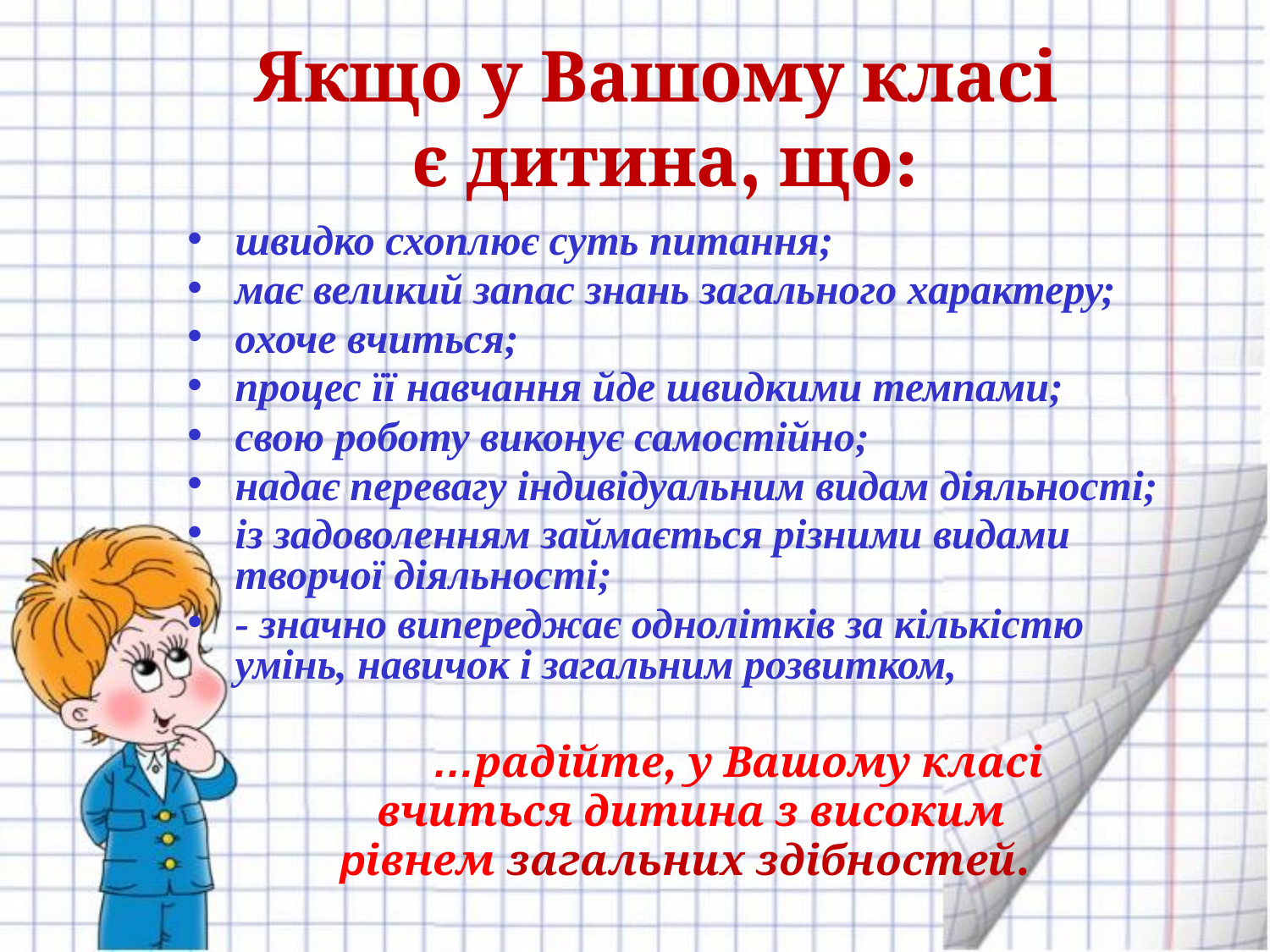

# Якщо у Вашому класі є дитина, що:
швидко схоплює суть питання;
має великий запас знань загального характеру;
охоче вчиться;
процес її навчання йде швидкими темпами;
свою роботу виконує самостійно;
надає перевагу індивідуальним видам діяльності;
із задоволенням займається різними видами творчої діяльності;
- значно випереджає однолітків за кількістю умінь, навичок і загальним розвитком,

	    …радійте, у Вашому класі
 вчиться дитина з високим
рівнем загальних здібностей.